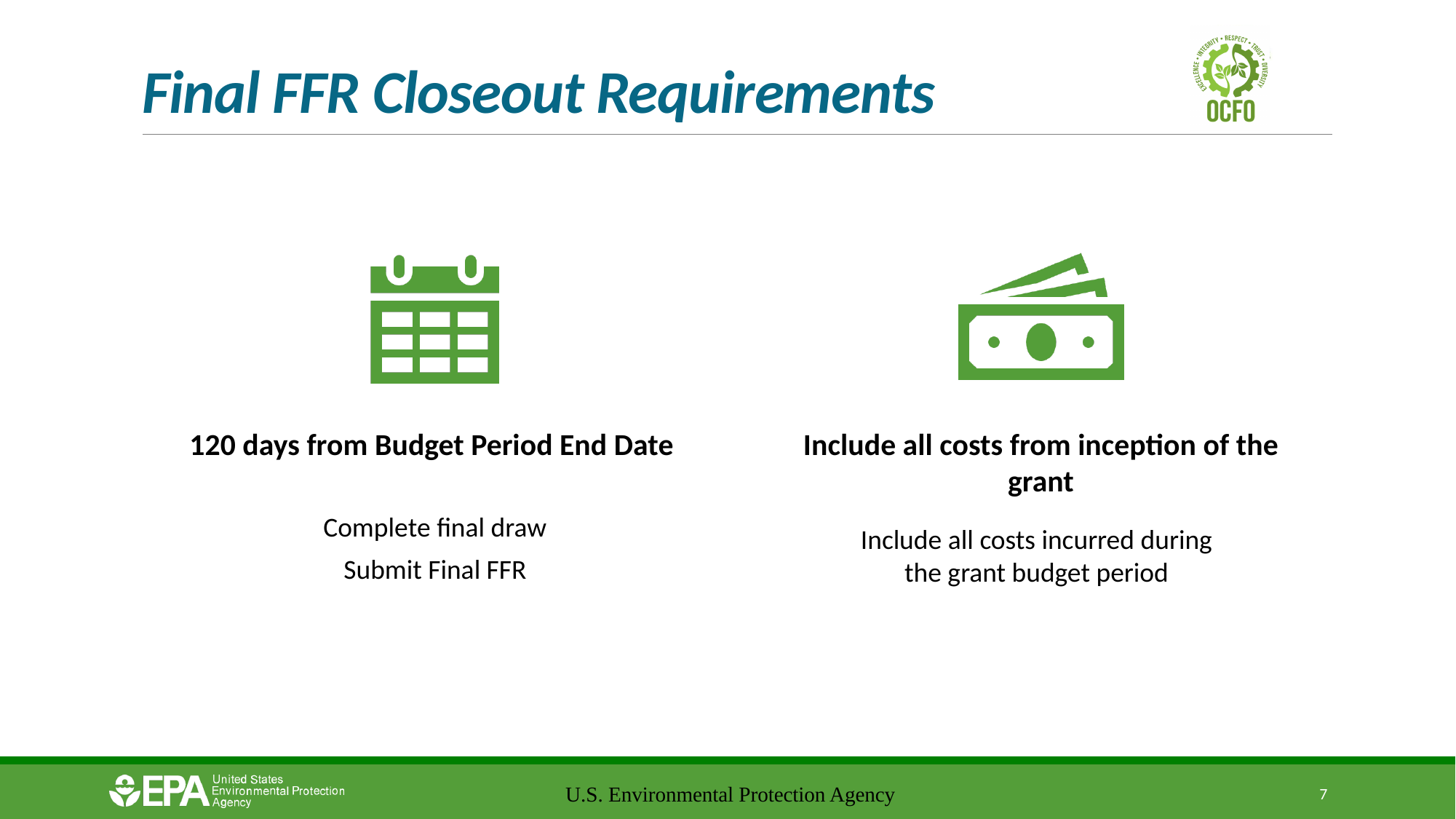

# Final FFR Closeout Requirements
120 days from Budget Period End Date
Complete final draw
Submit Final FFR
Include all costs from inception of the grant
Include all costs incurred during the grant budget period
 U.S. Environmental Protection Agency
7